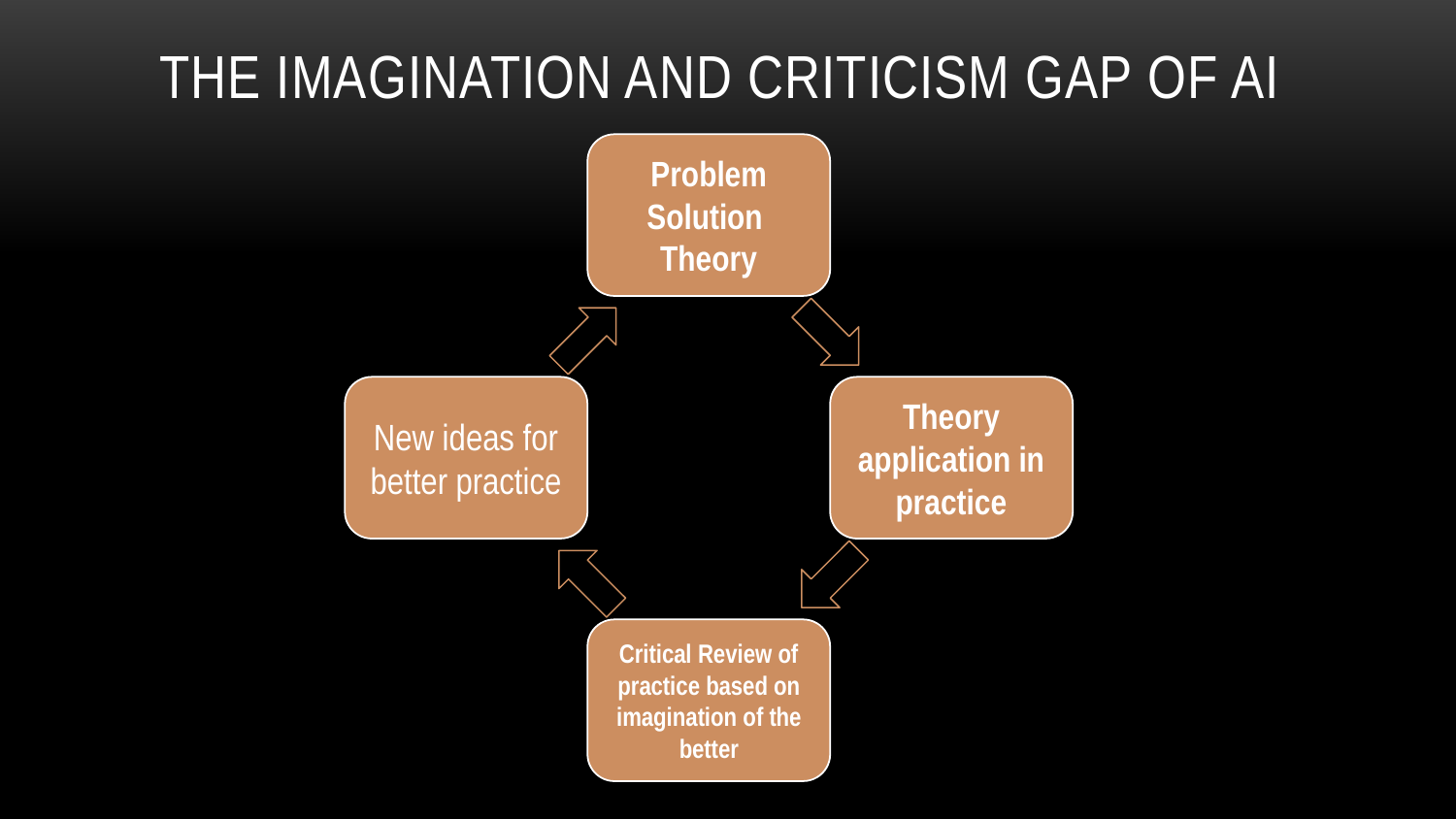

# The imagination and Criticism Gap of Ai
Problem Solution
Theory
Theory application in practice
Critical Review of practice based on imagination of the better
New ideas for better practice